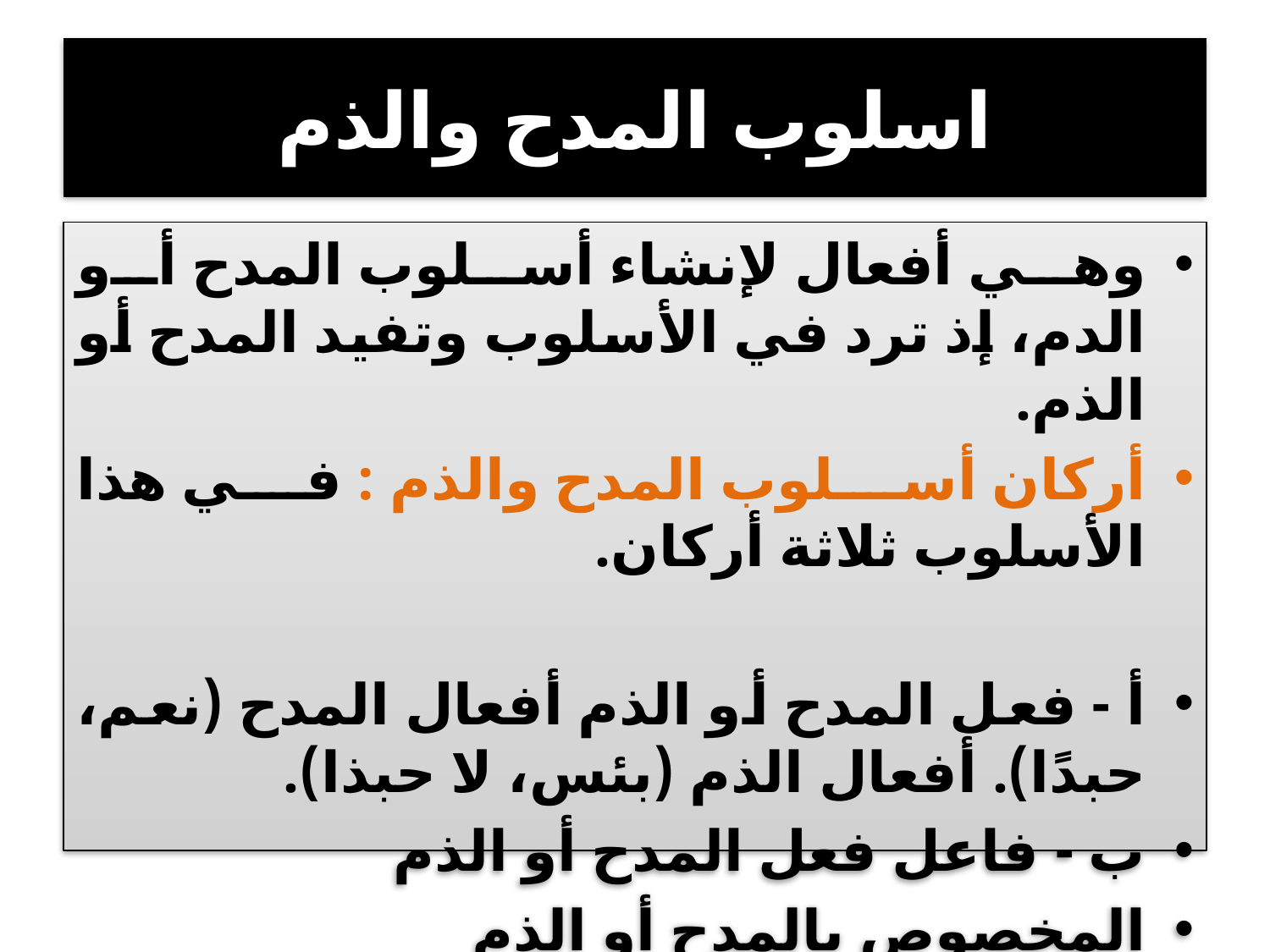

# اسلوب المدح والذم
وهي أفعال لإنشاء أسلوب المدح أو الدم، إذ ترد في الأسلوب وتفيد المدح أو الذم.
أركان أسلوب المدح والذم : في هذا الأسلوب ثلاثة أركان.

أ - فعل المدح أو الذم أفعال المدح (نعم، حبدًا). أفعال الذم (بئس، لا حبذا).
ب - فاعل فعل المدح أو الذم
المخصوص بالمدح أو الذم